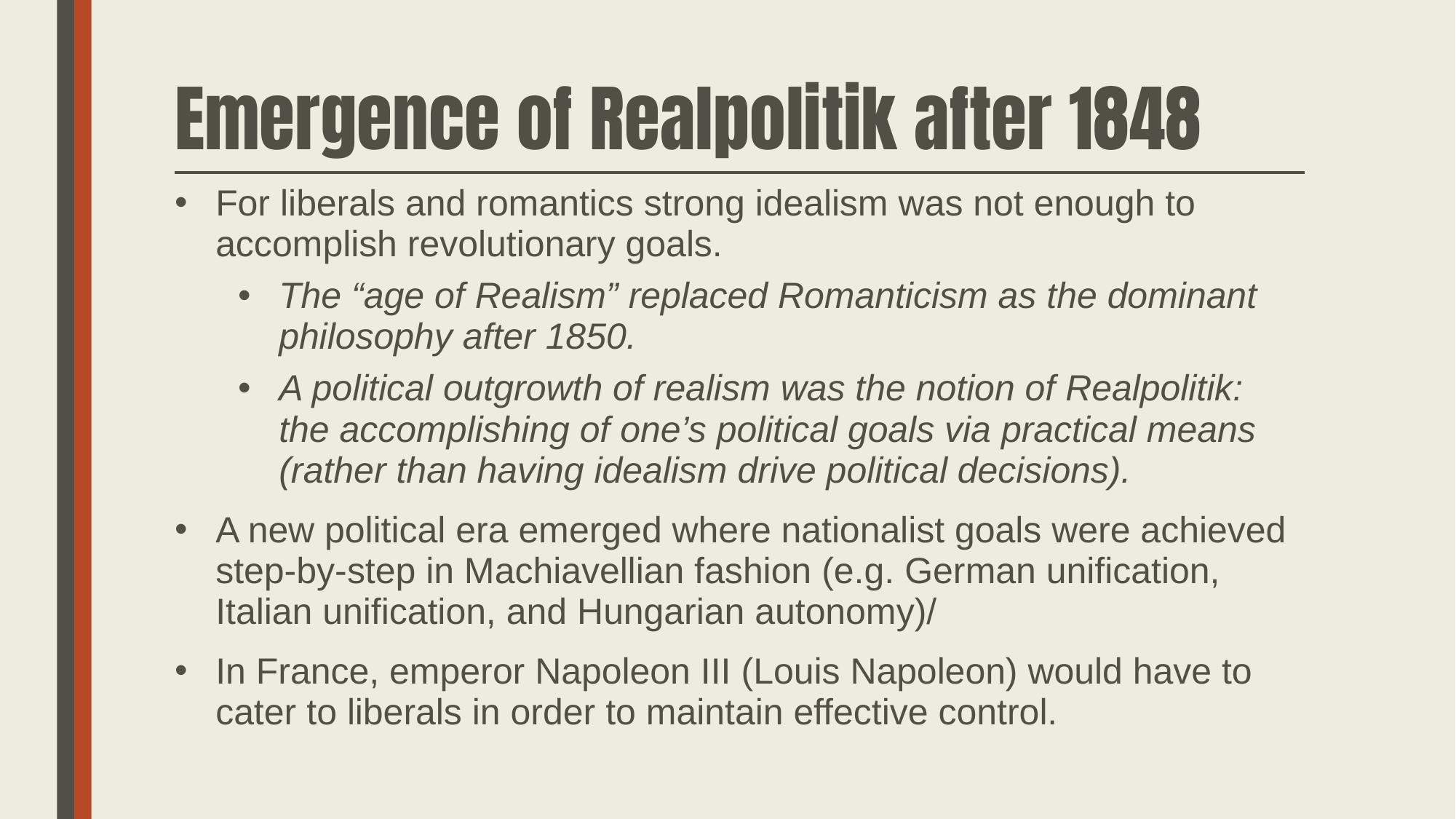

# Emergence of Realpolitik after 1848
For liberals and romantics strong idealism was not enough to accomplish revolutionary goals.
The “age of Realism” replaced Romanticism as the dominant philosophy after 1850.
A political outgrowth of realism was the notion of Realpolitik: the accomplishing of one’s political goals via practical means (rather than having idealism drive political decisions).
A new political era emerged where nationalist goals were achieved step-by-step in Machiavellian fashion (e.g. German unification, Italian unification, and Hungarian autonomy)/
In France, emperor Napoleon III (Louis Napoleon) would have to cater to liberals in order to maintain effective control.